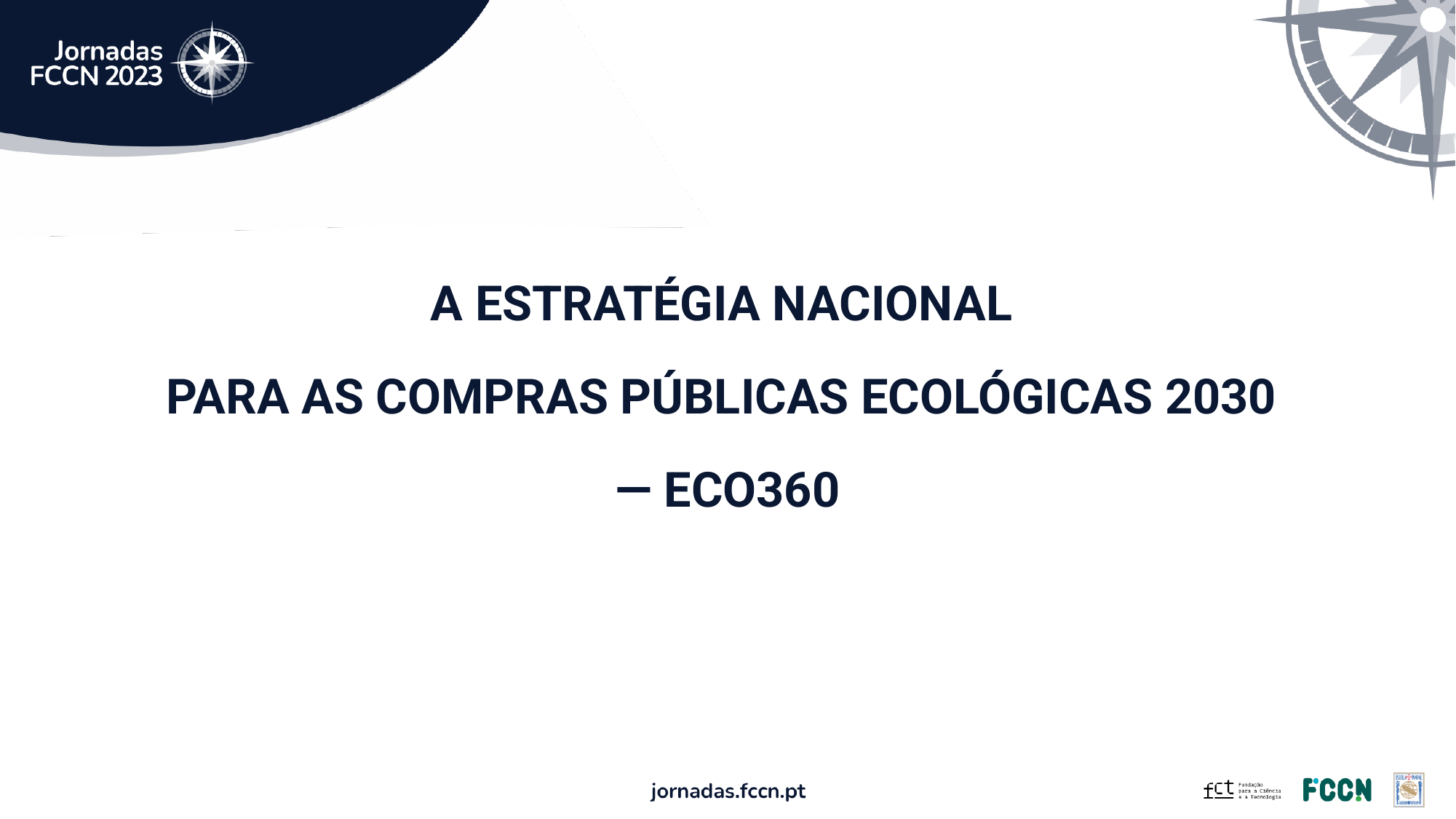

A ESTRATÉGIA NACIONAL
PARA AS COMPRAS PÚBLICAS ECOLÓGICAS 2030
— ECO360